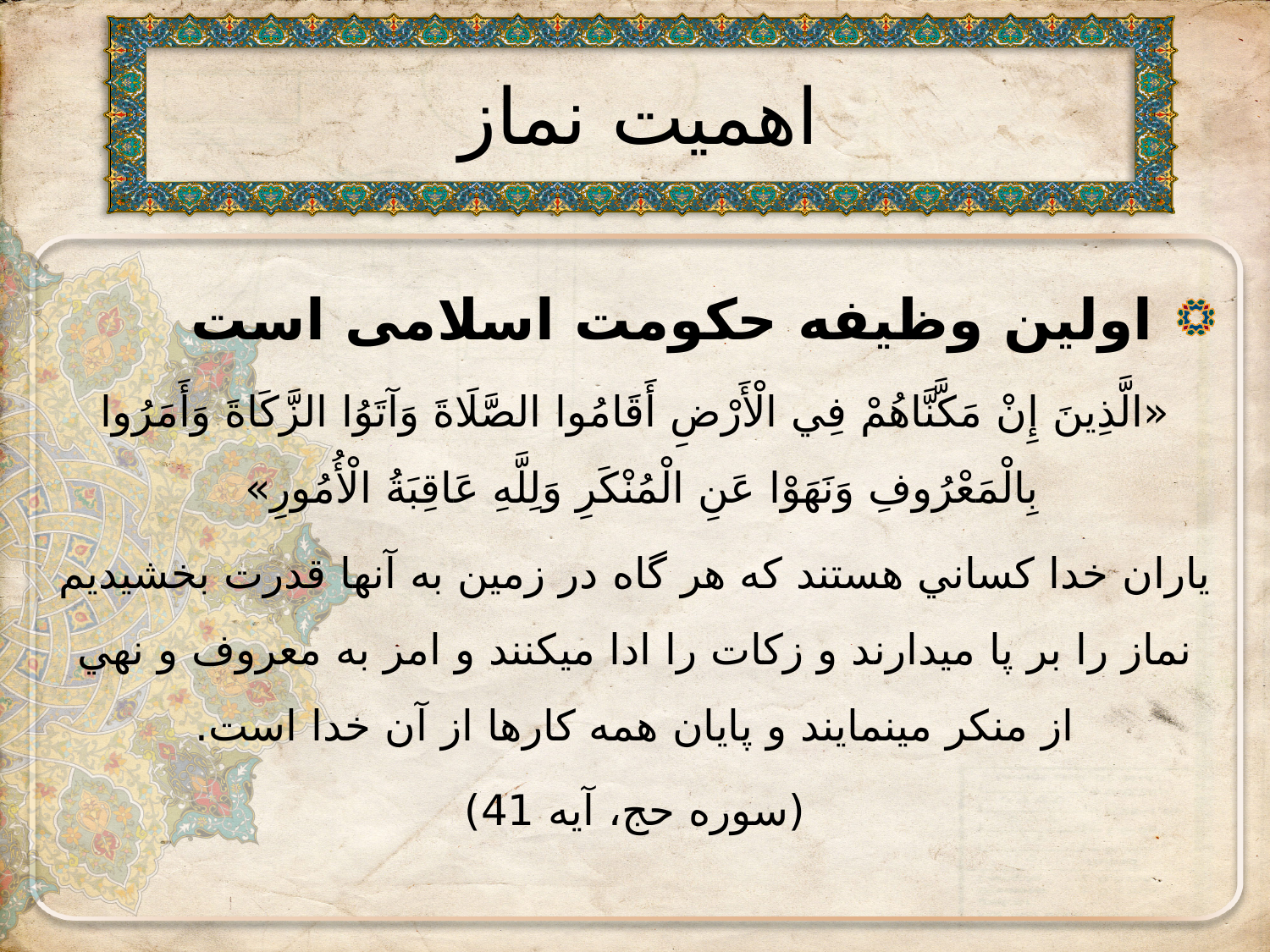

# اهمیت نماز
 اولین وظیفه حکومت اسلامی است
«الَّذِينَ إِنْ مَكَّنَّاهُمْ فِي الْأَرْضِ أَقَامُوا الصَّلَاةَ وَآتَوُا الزَّكَاةَ وَأَمَرُوا بِالْمَعْرُوفِ وَنَهَوْا عَنِ الْمُنْكَرِ وَلِلَّهِ عَاقِبَةُ الْأُمُورِ»
ياران خدا كساني هستند كه هر گاه در زمين به آنها قدرت بخشيديم نماز را بر پا مي‏دارند و زكات را ادا مي‏كنند و امر به معروف و نهي از منكر مي‏نمايند و پايان همه كارها از آن خدا است.
(سوره حج، آیه 41)